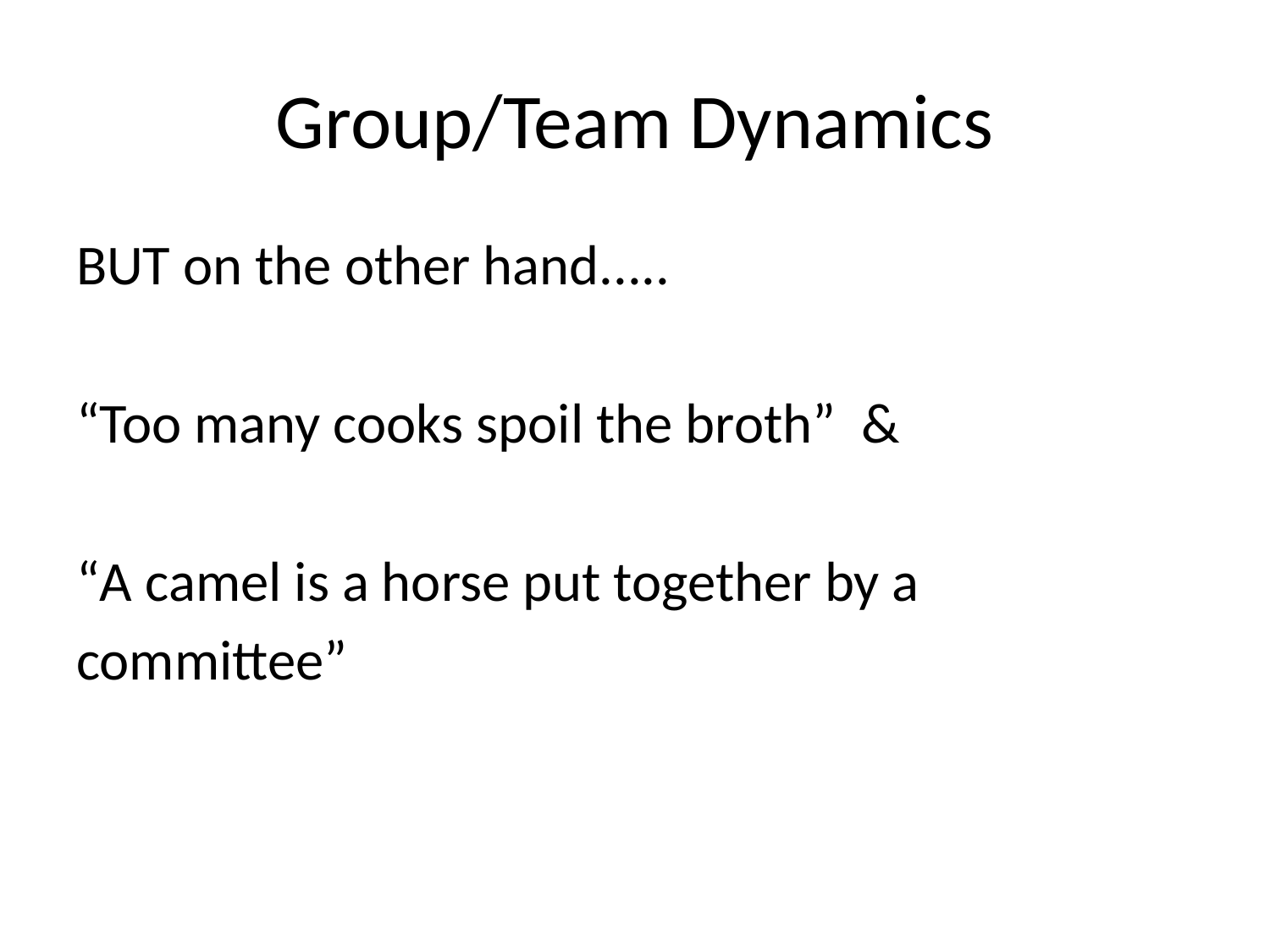

# Group/Team Dynamics
BUT on the other hand.....

“Too many cooks spoil the broth”  &

“A camel is a horse put together by a
committee”